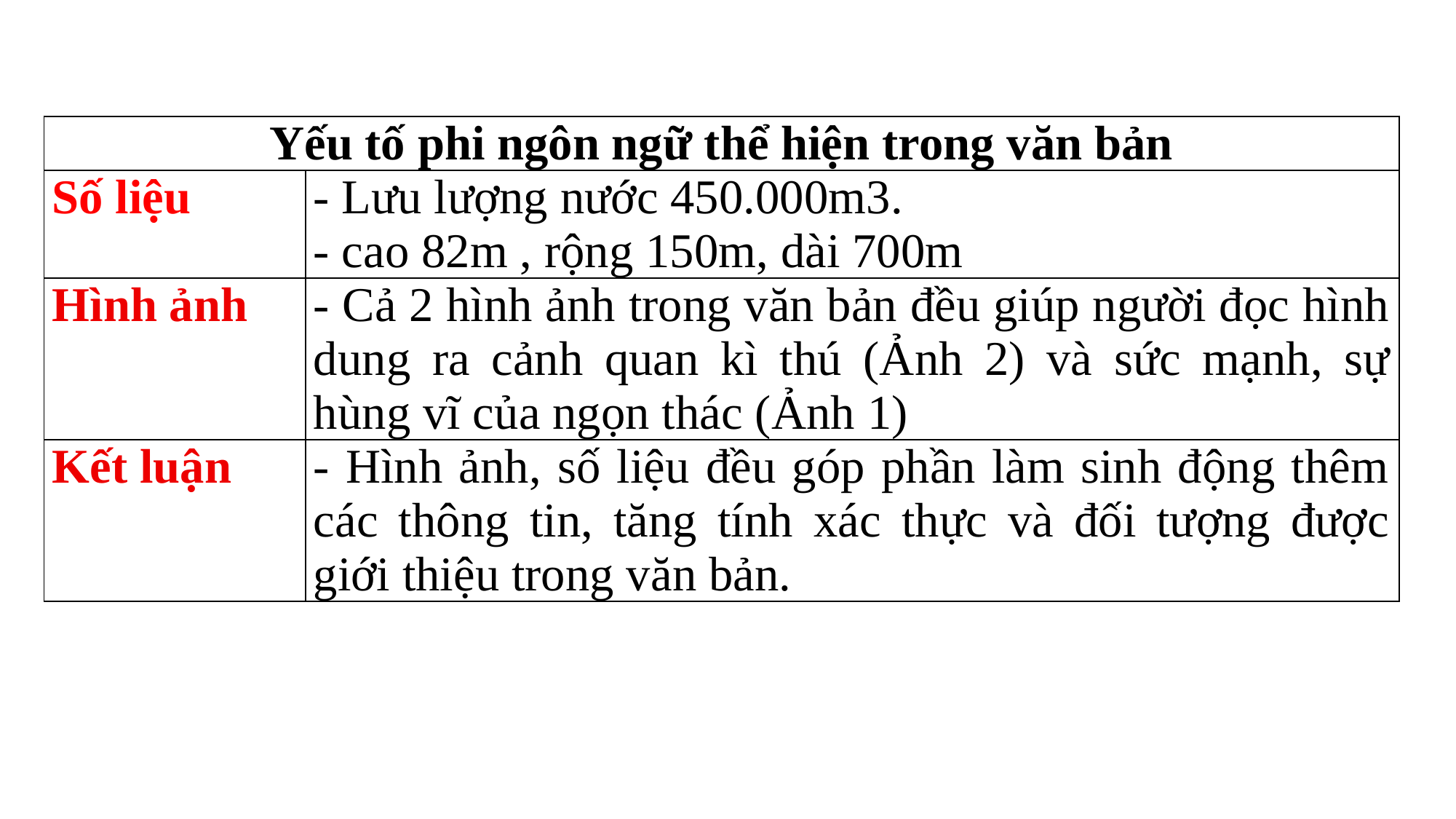

| Yếu tố phi ngôn ngữ thể hiện trong văn bản |  |
| --- | --- |
| Số liệu | - Lưu lượng nước 450.000m3. - cao 82m , rộng 150m, dài 700m |
| Hình ảnh | - Cả 2 hình ảnh trong văn bản đều giúp người đọc hình dung ra cảnh quan kì thú (Ảnh 2) và sức mạnh, sự hùng vĩ của ngọn thác (Ảnh 1) |
| Kết luận | - Hình ảnh, số liệu đều góp phần làm sinh động thêm các thông tin, tăng tính xác thực và đối tượng được giới thiệu trong văn bản. |